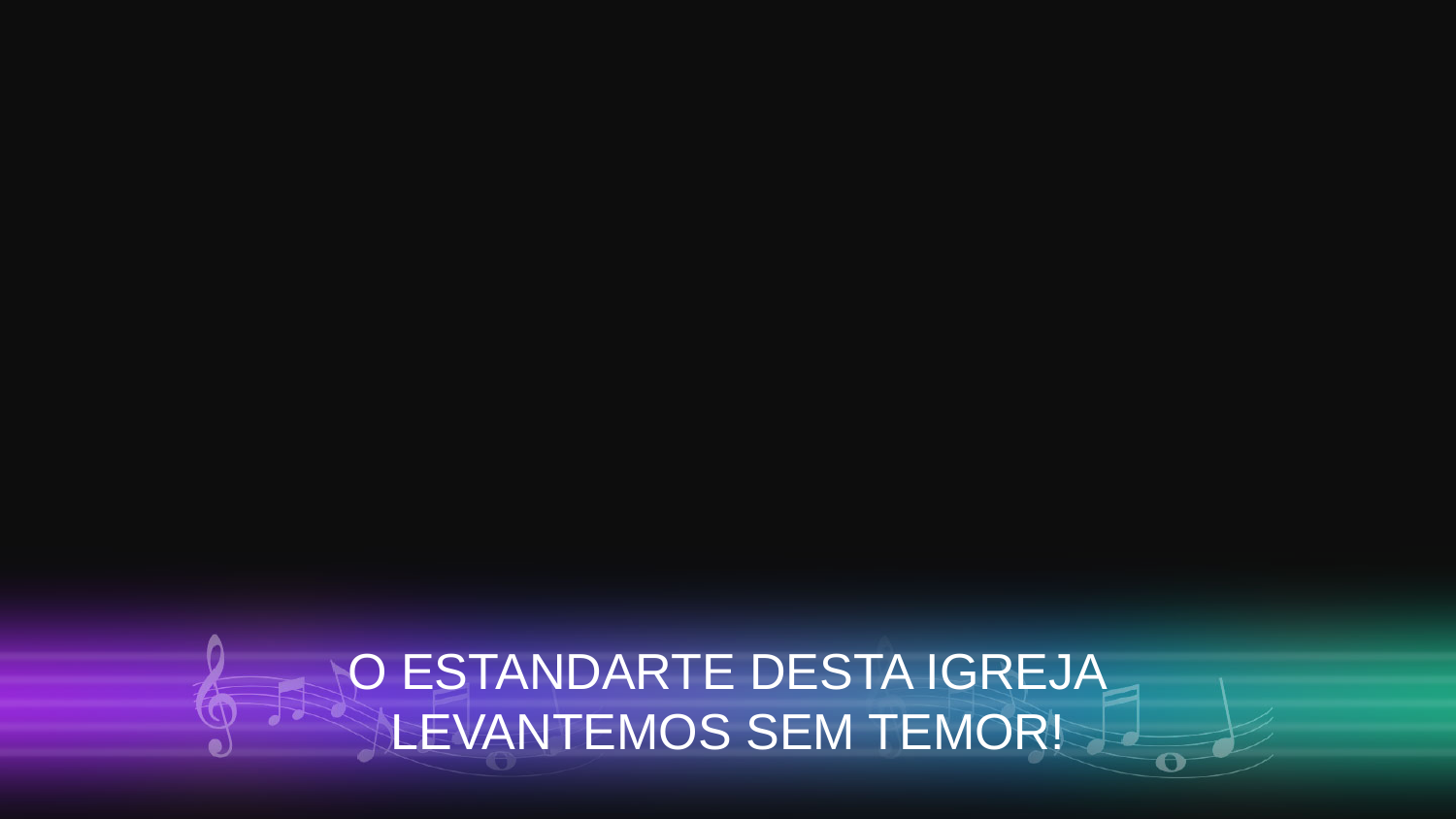

O ESTANDARTE DESTA IGREJA
LEVANTEMOS SEM TEMOR!